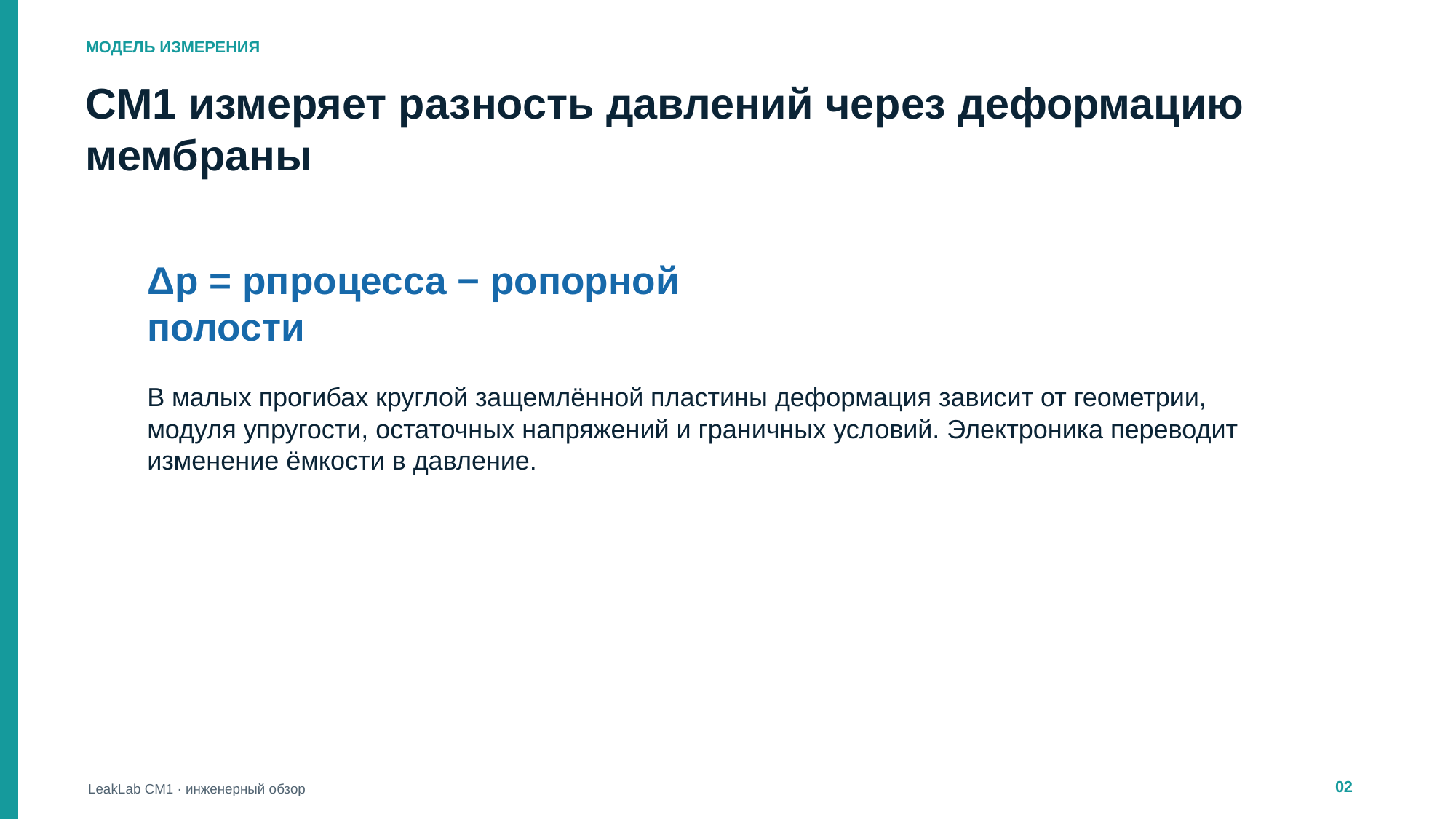

МОДЕЛЬ ИЗМЕРЕНИЯ
CM1 измеряет разность давлений через деформацию мембраны
Δp = pпроцесса − pопорной полости
В малых прогибах круглой защемлённой пластины деформация зависит от геометрии, модуля упругости, остаточных напряжений и граничных условий. Электроника переводит изменение ёмкости в давление.
02
LeakLab CM1 · инженерный обзор